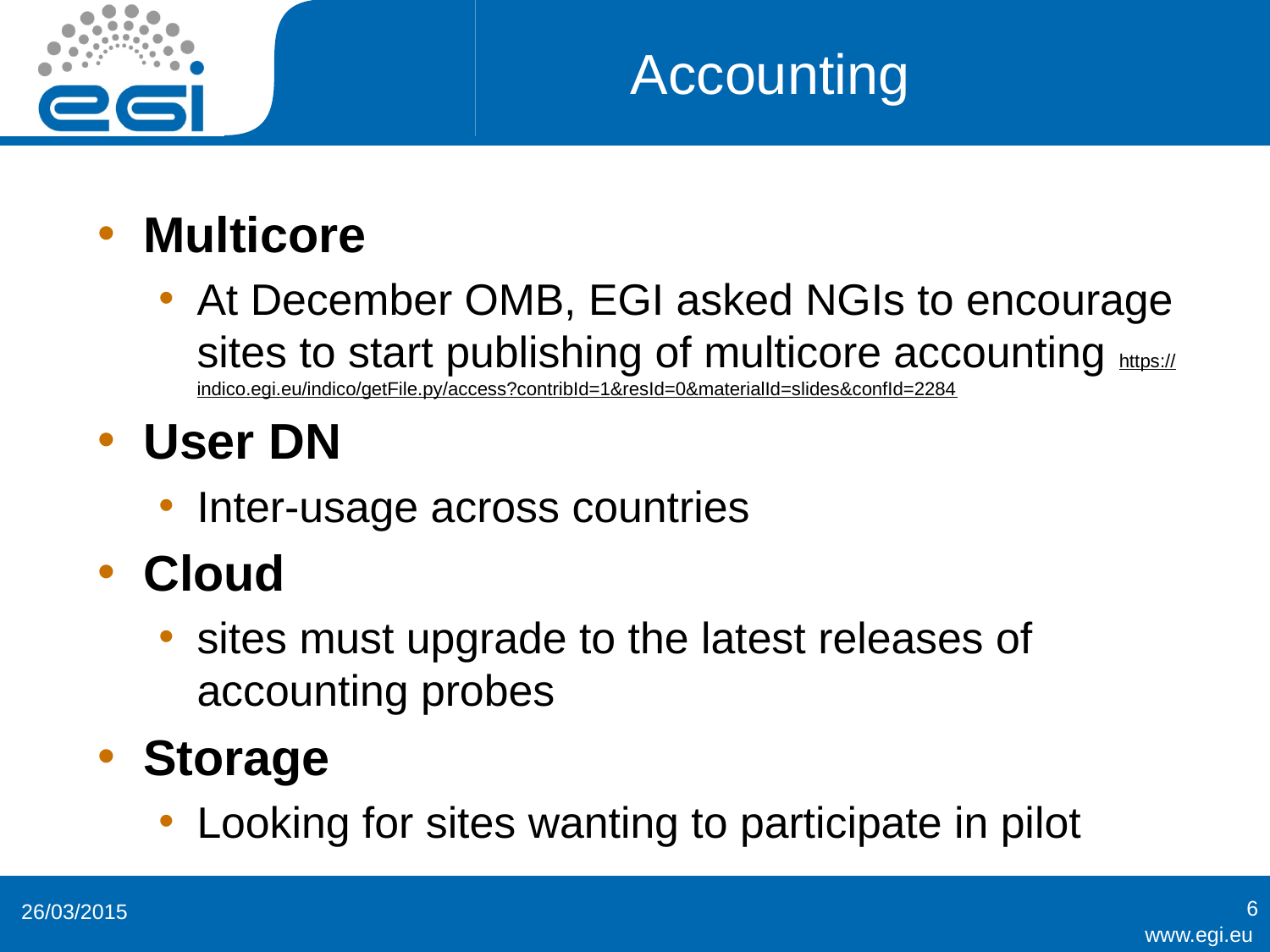

# Accounting
Multicore
At December OMB, EGI asked NGIs to encourage sites to start publishing of multicore accounting https://indico.egi.eu/indico/getFile.py/access?contribId=1&resId=0&materialId=slides&confId=2284
User DN
Inter-usage across countries
Cloud
sites must upgrade to the latest releases of accounting probes
Storage
Looking for sites wanting to participate in pilot

6
26/03/2015